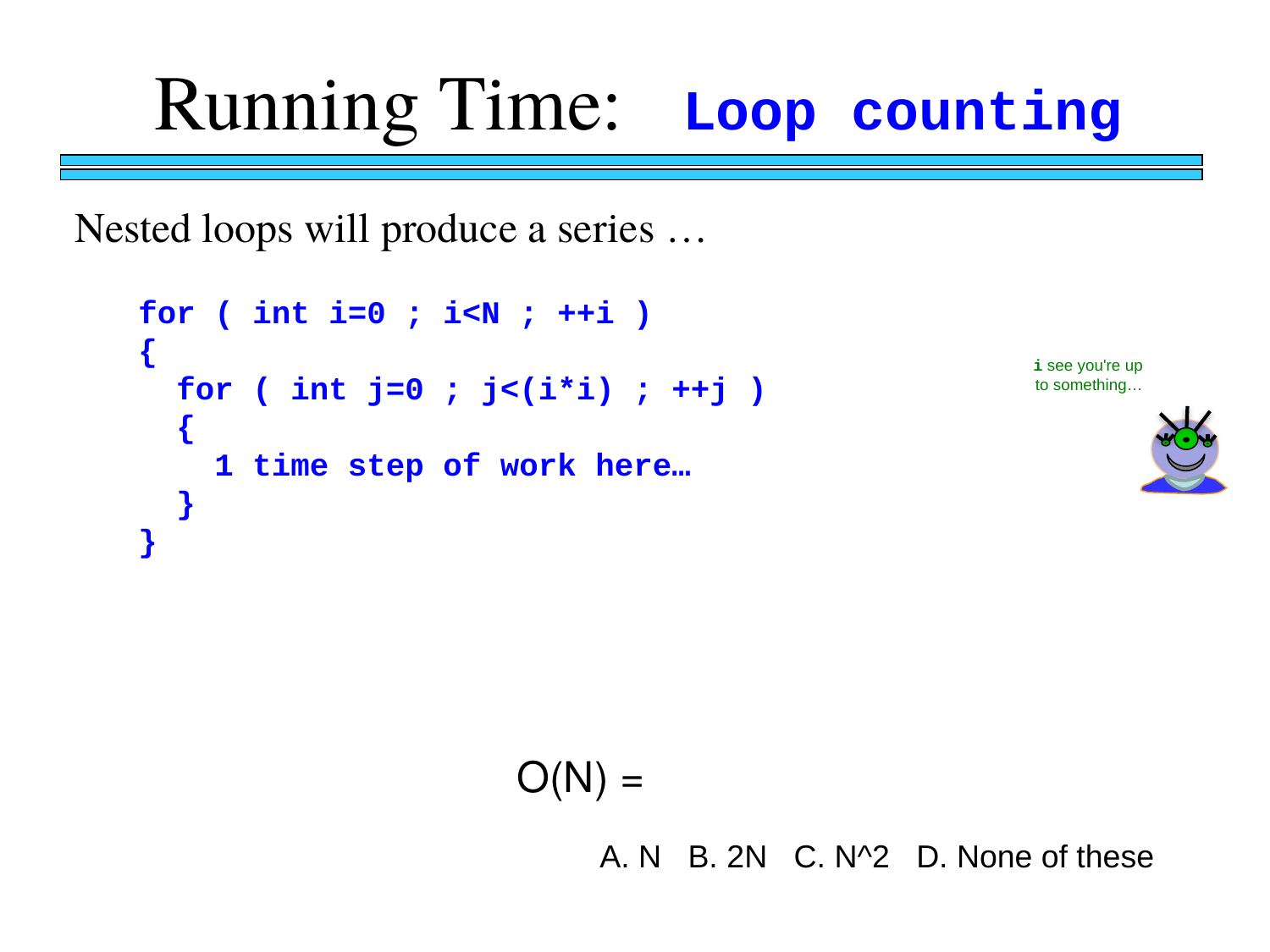

Running Time:   Loop counting

Nested loops will produce a series …
for ( int i=0 ; i<N ; ++i )
{
  for ( int j=0 ; j<(i*i) ; ++j )
  {
    1 time step of work here…
  }
}
i see you're up to something…

O(N) =
A. N   B. 2N   C. N^2   D. None of these